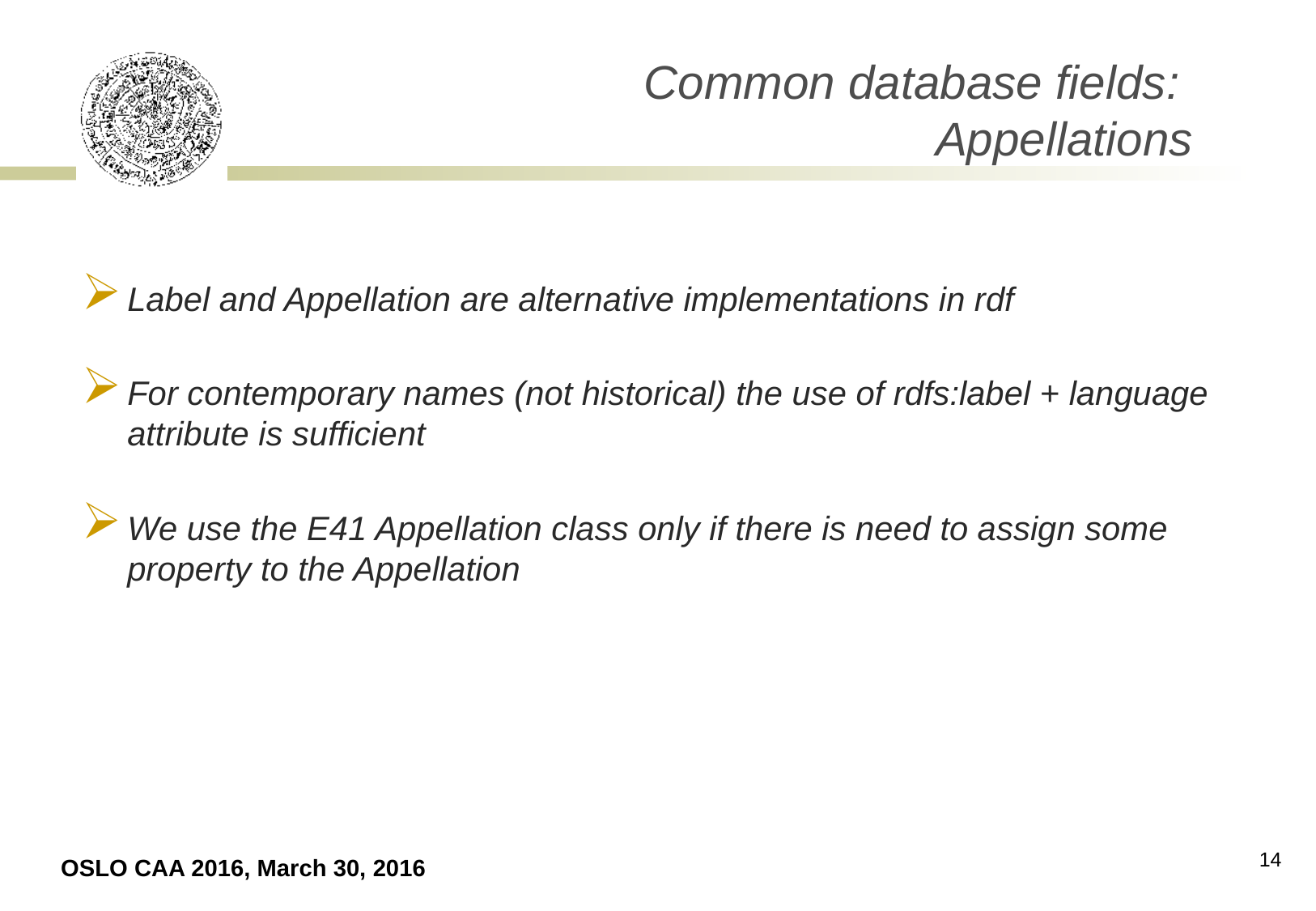

Common database fields:
Appellations

Label and Appellation are alternative implementations in rdf

For contemporary names (not historical) the use of rdfs:label + language attribute is sufficient

We use the E41 Appellation class only if there is need to assign some property to the Appellation

14